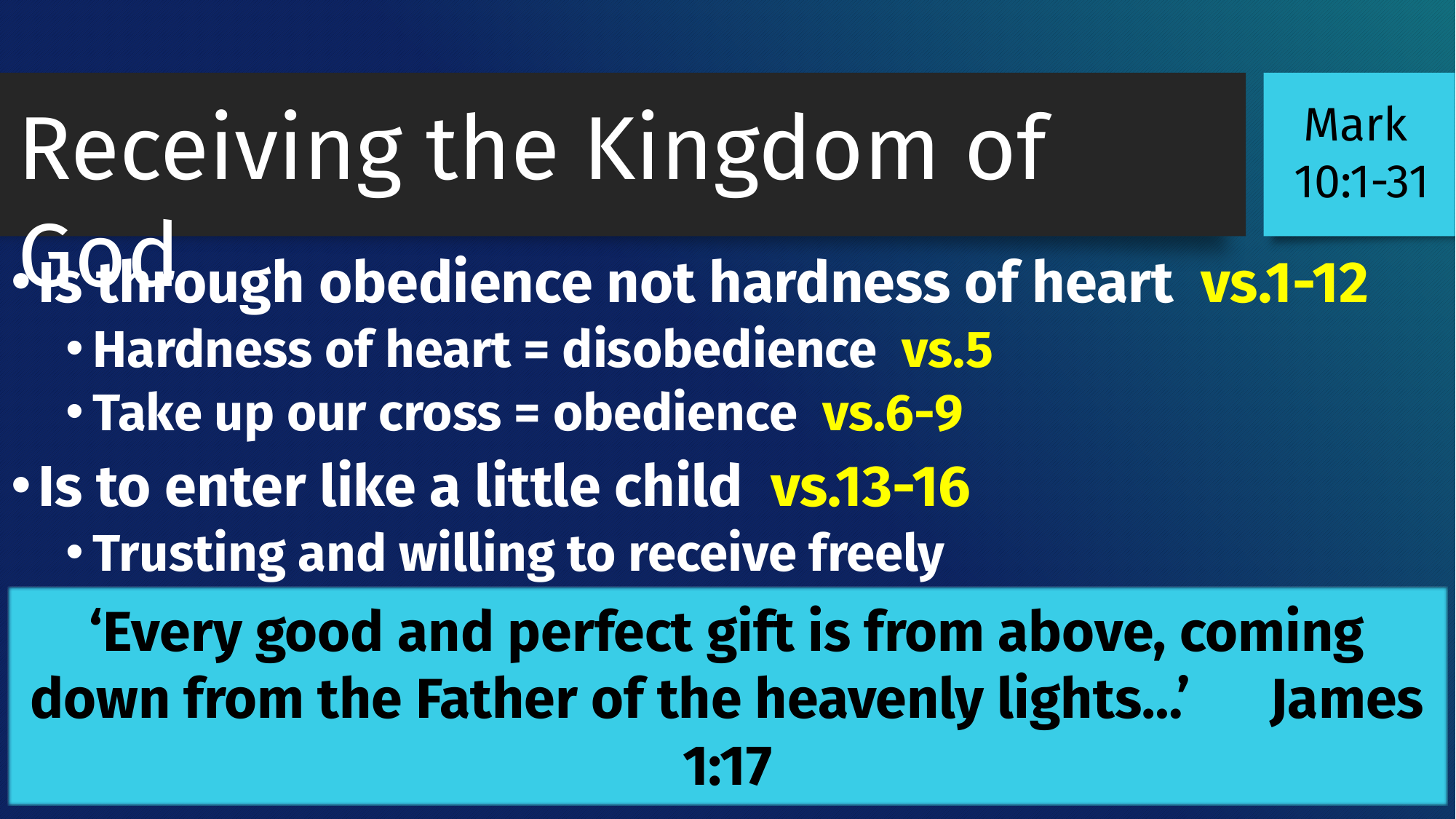

Receiving the Kingdom of God

Mark
 10:1-31

Is through obedience not hardness of heart  vs.1-12
Hardness of heart = disobedience  vs.5
Take up our cross = obedience  vs.6-9
Is to enter like a little child  vs.13-16
Trusting and willing to receive freely

‘Every good and perfect gift is from above, coming down from the Father of the heavenly lights…’      James 1:17